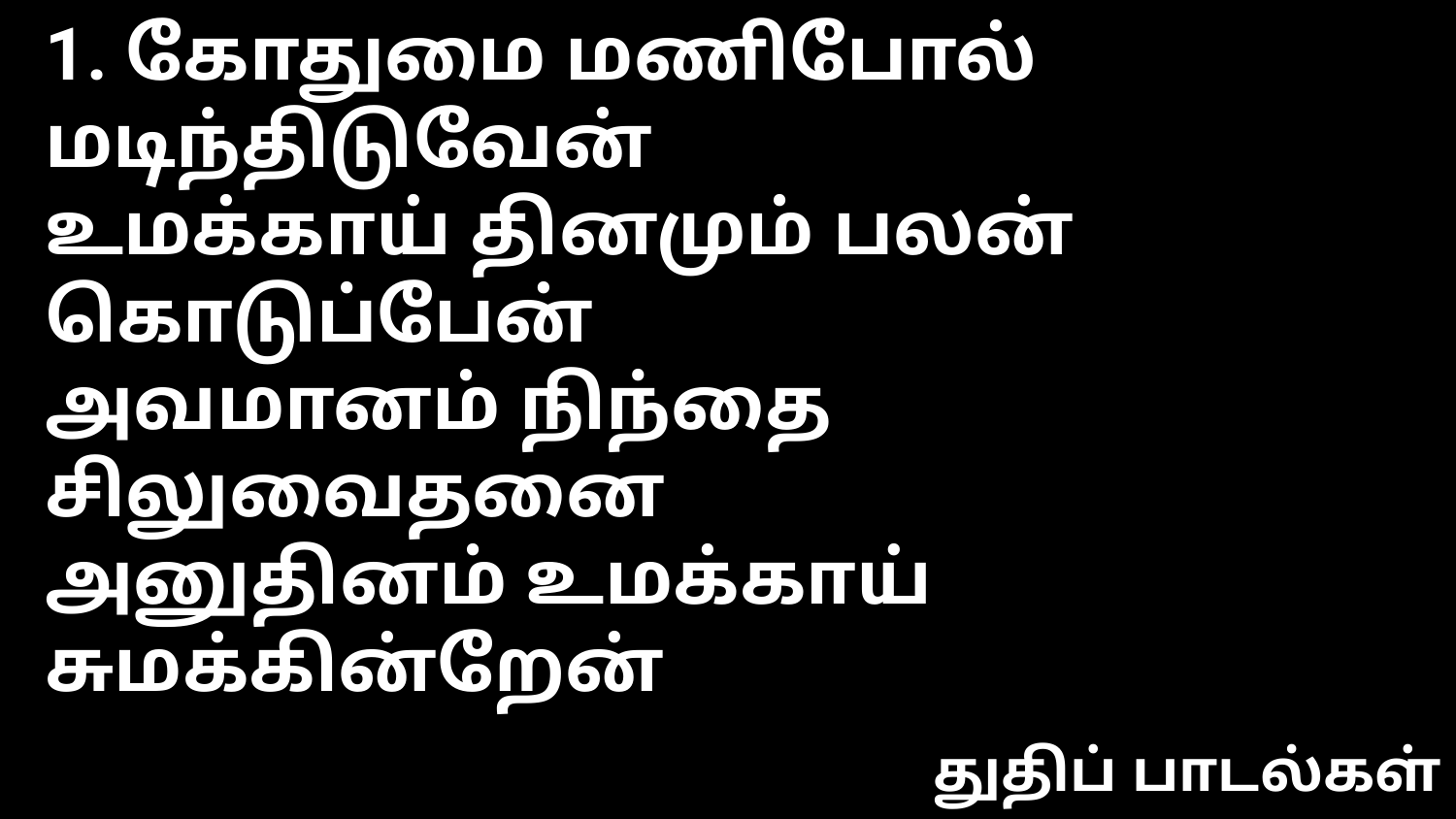

1. கோதுமை மணிபோல் மடிந்திடுவேன்
உமக்காய் தினமும் பலன் கொடுப்பேன்
அவமானம் நிந்தை சிலுவைதனை
அனுதினம் உமக்காய் சுமக்கின்றேன்

துதிப் பாடல்கள்